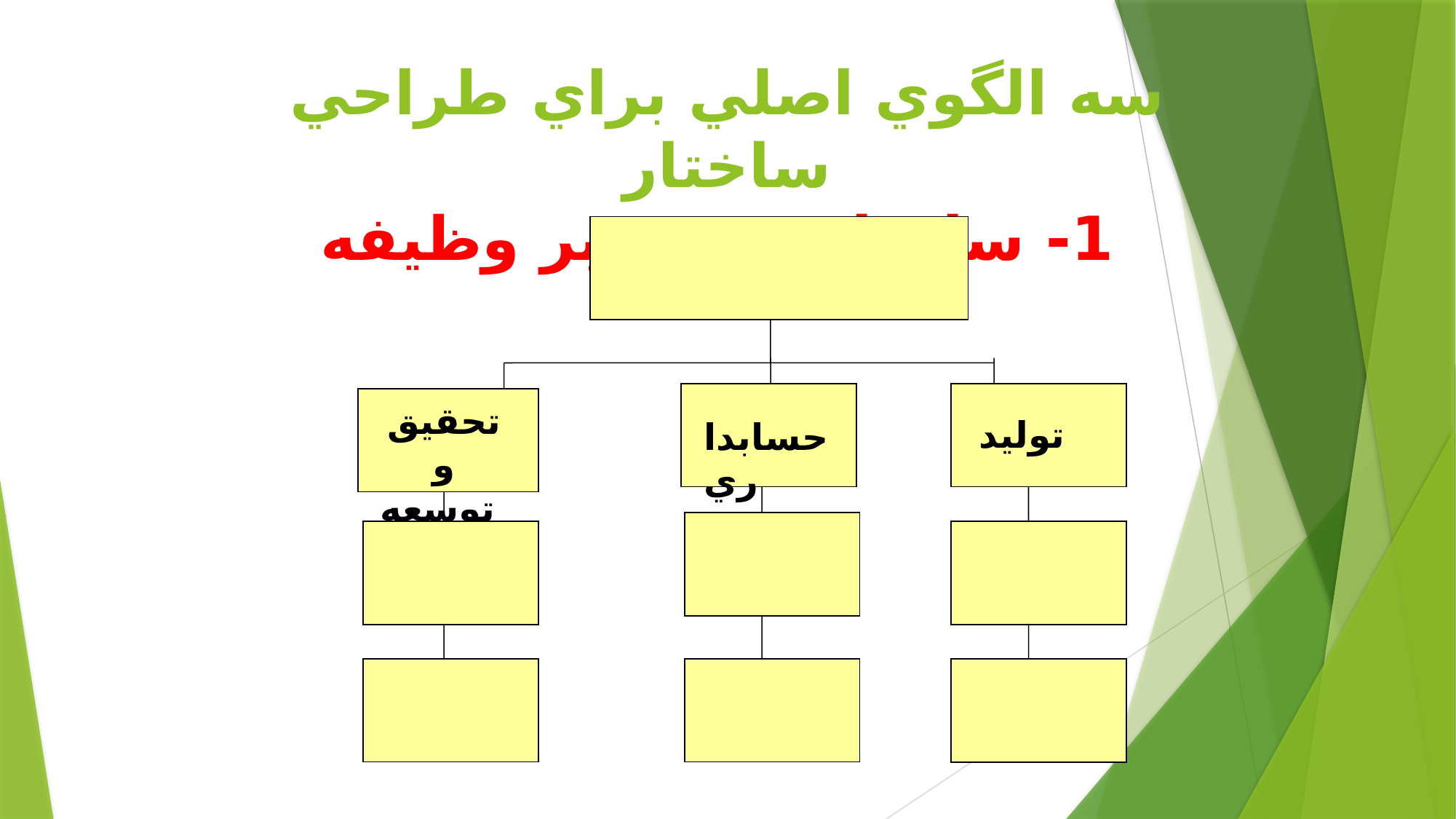

# سه الگوي اصلي براي طراحي ساختار 1- ساختار مبتني بر وظيفه

تحقيق و توسعه
توليد
حسابداري